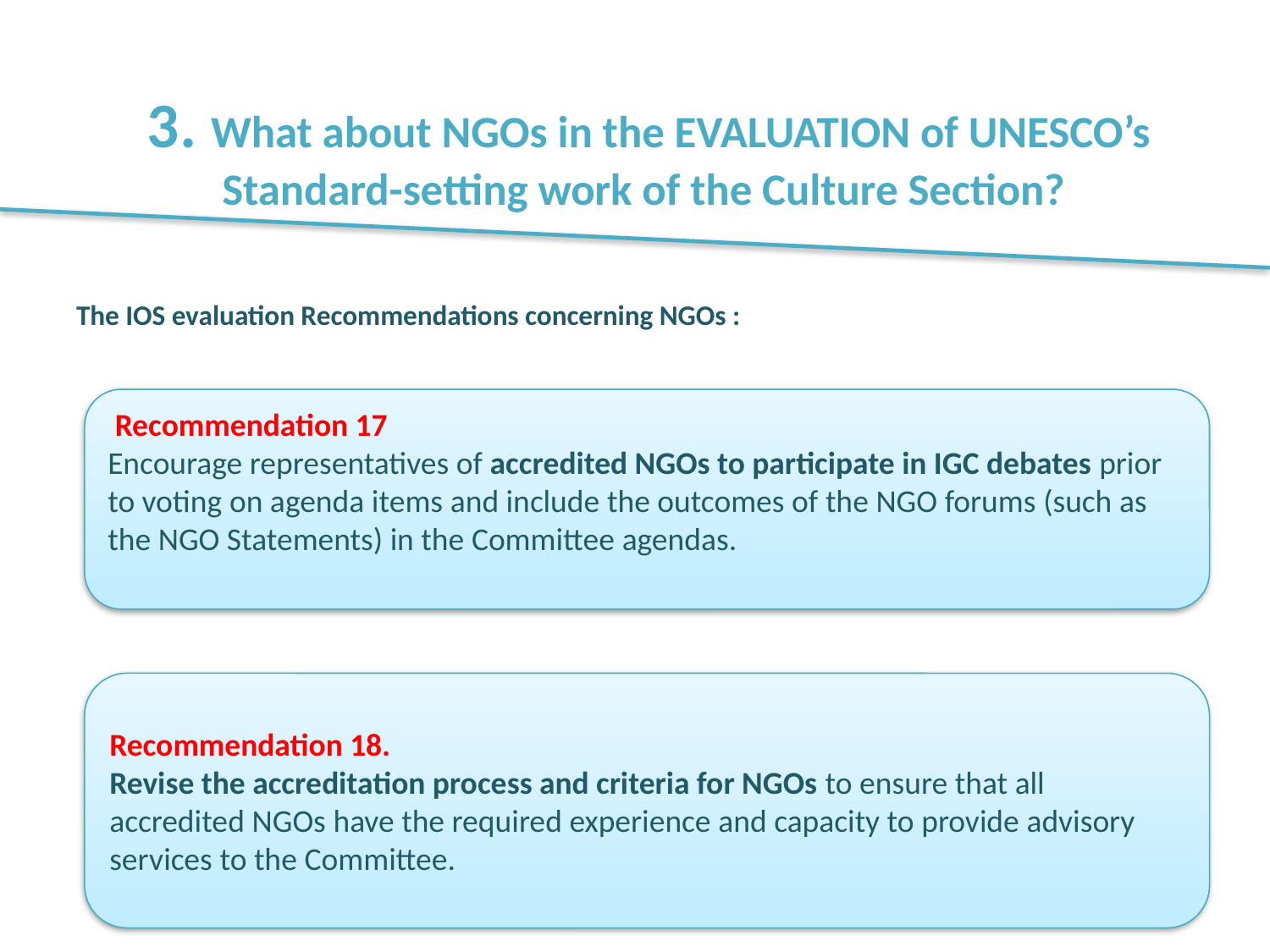

# 3. What about NGOs in the EVALUATION of UNESCO’s Standard-setting work of the Culture Section?

The IOS evaluation Recommendations concerning NGOs :

 Recommendation 17
Encourage representatives of accredited NGOs to participate in IGC debates prior to voting on agenda items and include the outcomes of the NGO forums (such as the NGO Statements) in the Committee agendas.

Recommendation 18.
Revise the accreditation process and criteria for NGOs to ensure that all accredited NGOs have the required experience and capacity to provide advisory services to the Committee.